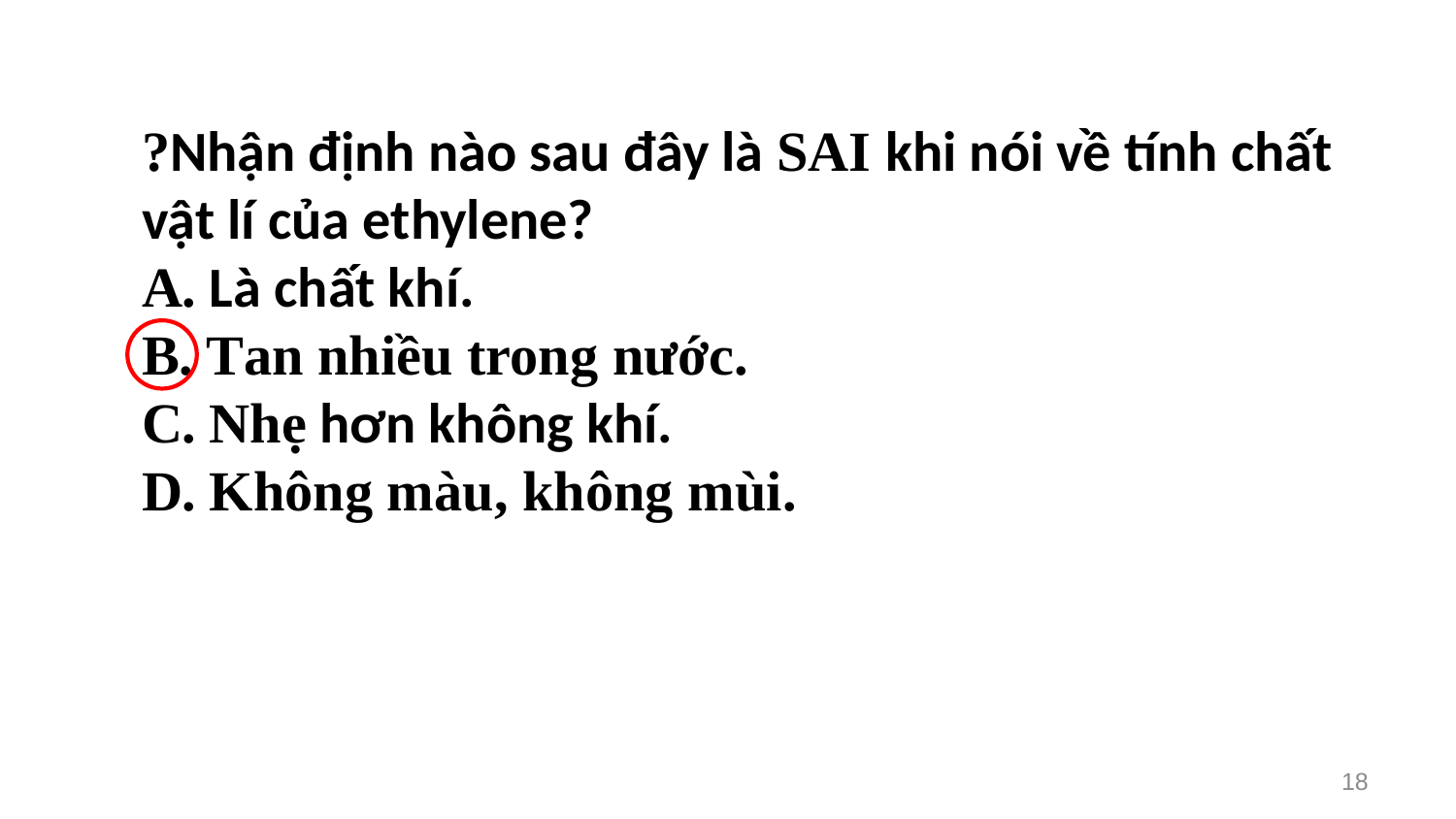

?Nhận định nào sau đây là SAI khi nói về tính chất vật lí của ethylene?
A. Là chất khí.
B. Tan nhiều trong nước.
C. Nhẹ hơn không khí.
D. Không màu, không mùi.

18